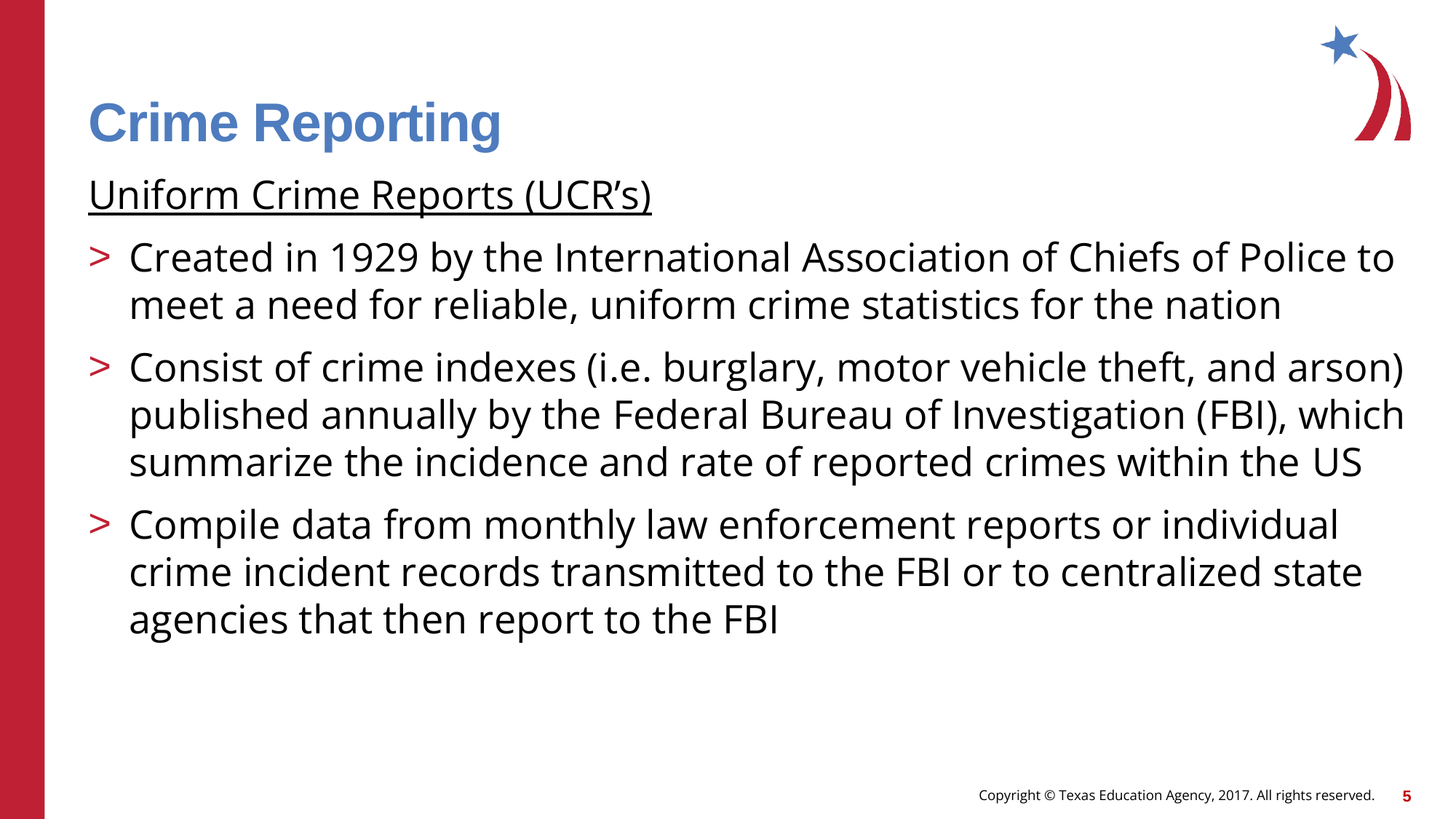

# Crime Reporting
Uniform Crime Reports (UCR’s)
Created in 1929 by the International Association of Chiefs of Police to meet a need for reliable, uniform crime statistics for the nation
Consist of crime indexes (i.e. burglary, motor vehicle theft, and arson) published annually by the Federal Bureau of Investigation (FBI), which summarize the incidence and rate of reported crimes within the US
Compile data from monthly law enforcement reports or individual crime incident records transmitted to the FBI or to centralized state agencies that then report to the FBI